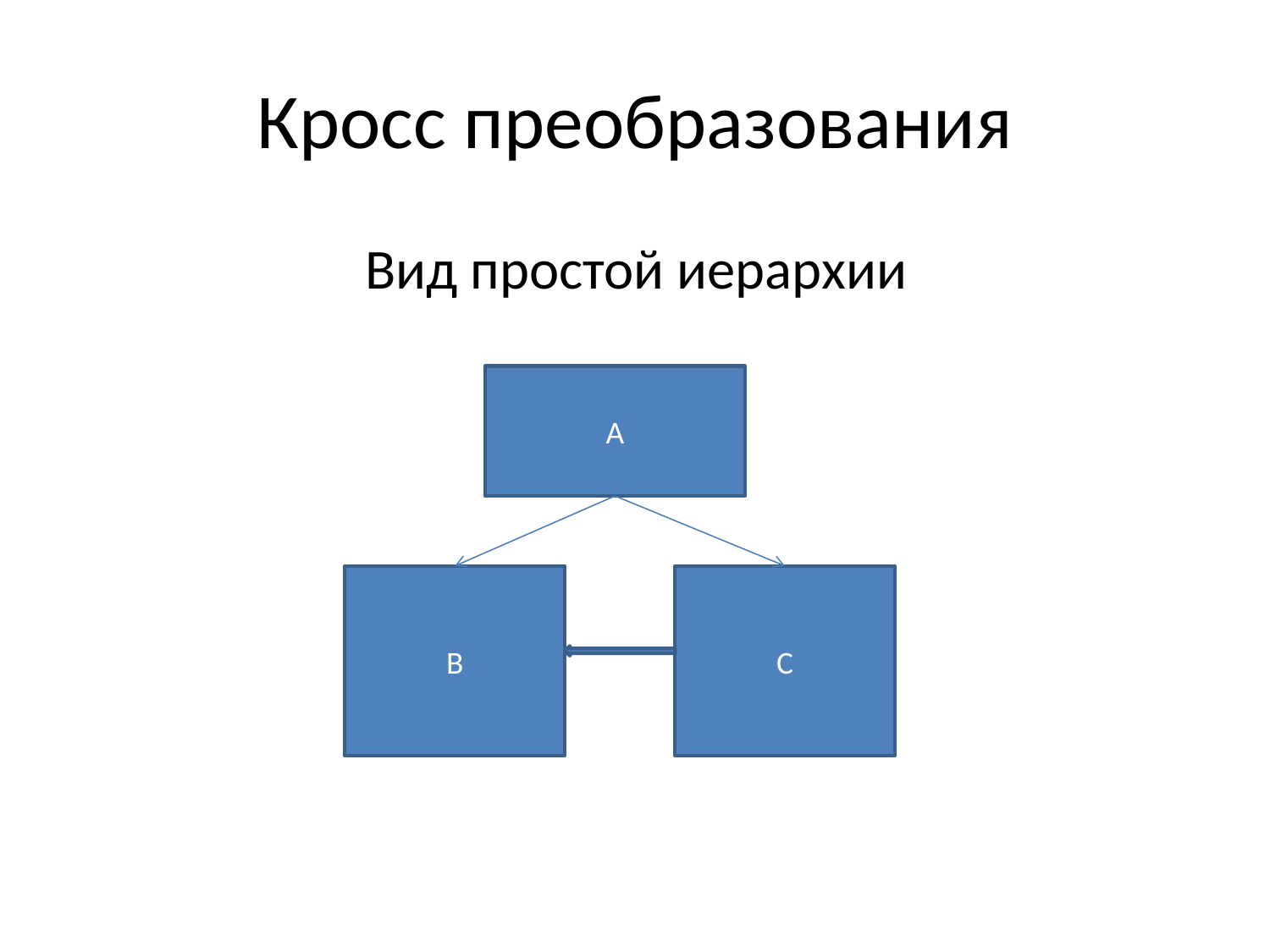

# Кросс преобразования
Вид простой иерархии
A
B
C